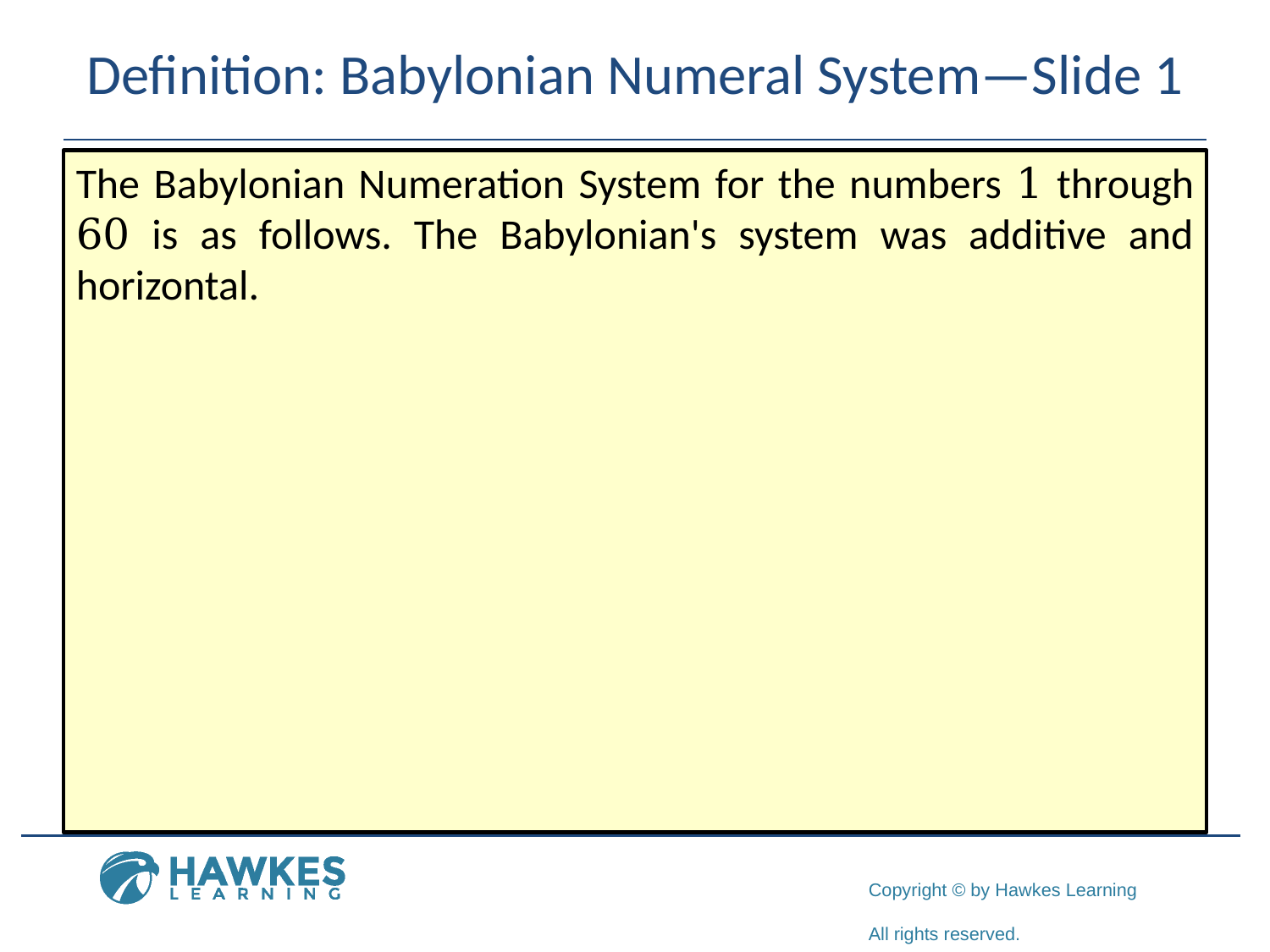

# Definition: Babylonian Numeral System—Slide 1
The Babylonian Numeration System for the numbers 1 through 60 is as follows. The Babylonian's system was additive and horizontal.